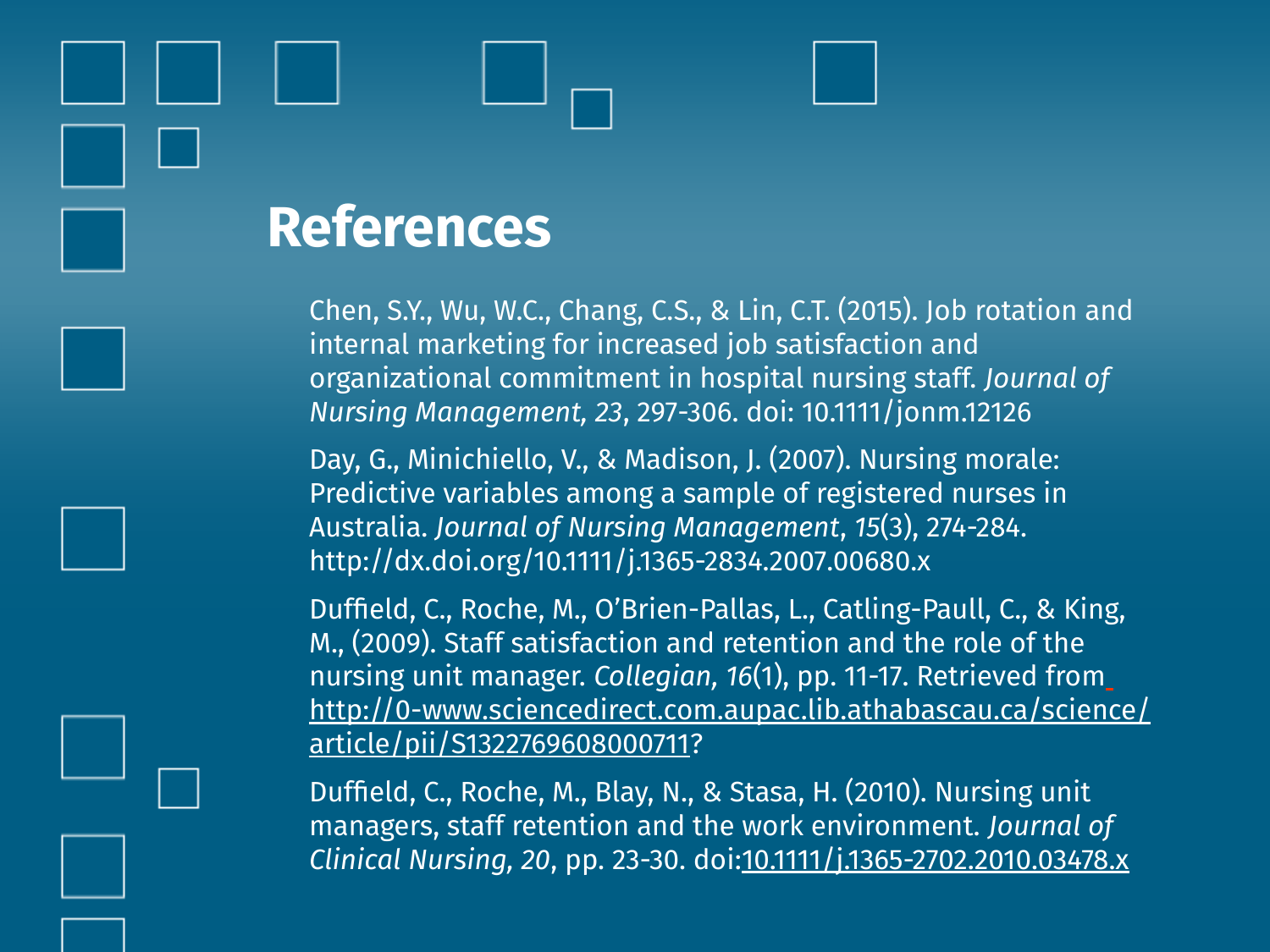

# References
Chen, S.Y., Wu, W.C., Chang, C.S., & Lin, C.T. (2015). Job rotation and internal marketing for increased job satisfaction and organizational commitment in hospital nursing staff. Journal of Nursing Management, 23, 297-306. doi: 10.1111/jonm.12126
Day, G., Minichiello, V., & Madison, J. (2007). Nursing morale: Predictive variables among a sample of registered nurses in Australia. Journal of Nursing Management, 15(3), 274-284. http://dx.doi.org/10.1111/j.1365-2834.2007.00680.x
Duffield, C., Roche, M., O’Brien-Pallas, L., Catling-Paull, C., & King, M., (2009). Staff satisfaction and retention and the role of the nursing unit manager. Collegian, 16(1), pp. 11-17. Retrieved from http://0-www.sciencedirect.com.aupac.lib.athabascau.ca/science/article/pii/S1322769608000711?
Duffield, C., Roche, M., Blay, N., & Stasa, H. (2010). Nursing unit managers, staff retention and the work environment. Journal of Clinical Nursing, 20, pp. 23-30. doi:10.1111/j.1365-2702.2010.03478.x